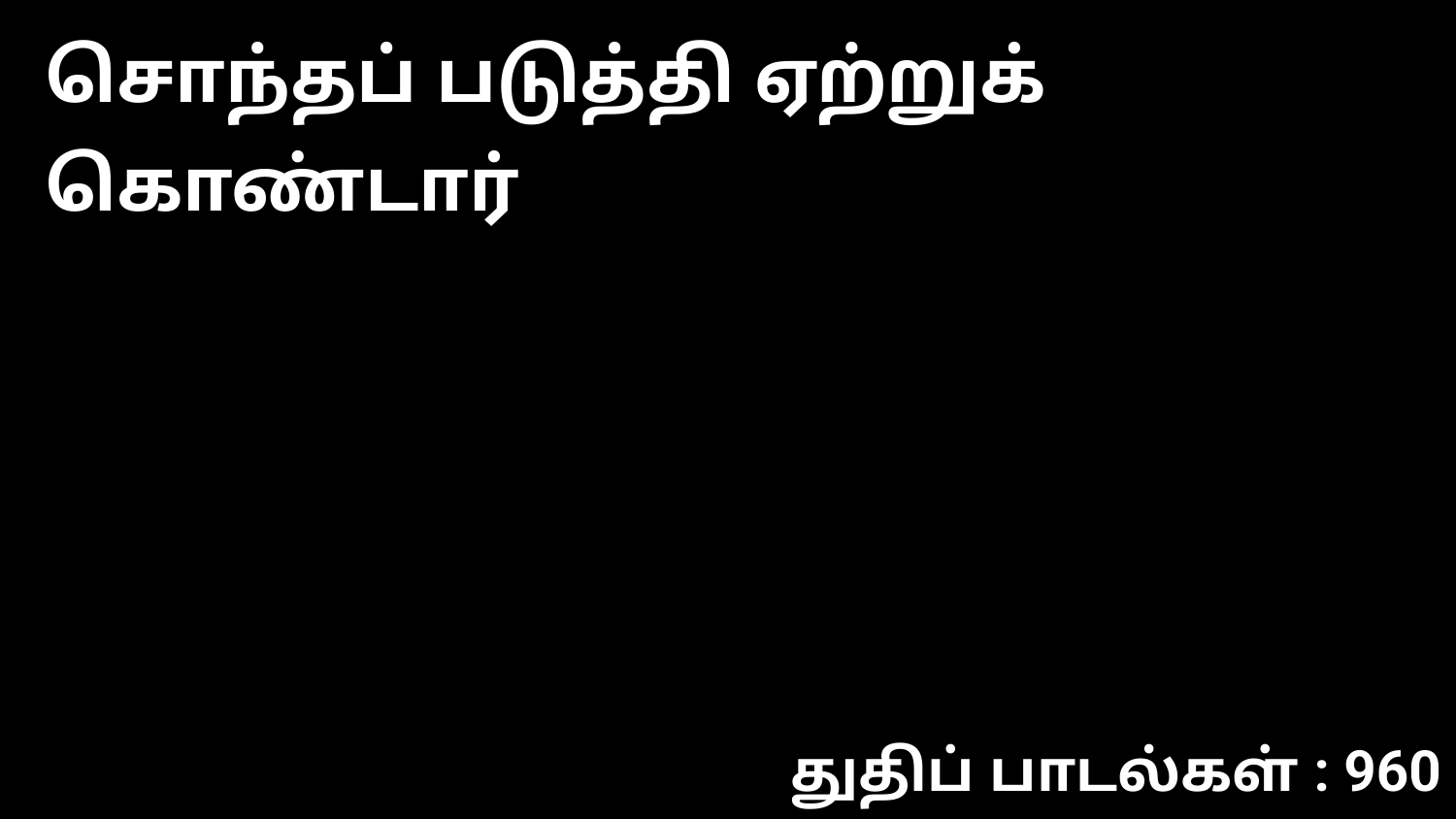

சொந்தப் படுத்தி ஏற்றுக் கொண்டார்
துதிப் பாடல்கள் : 960